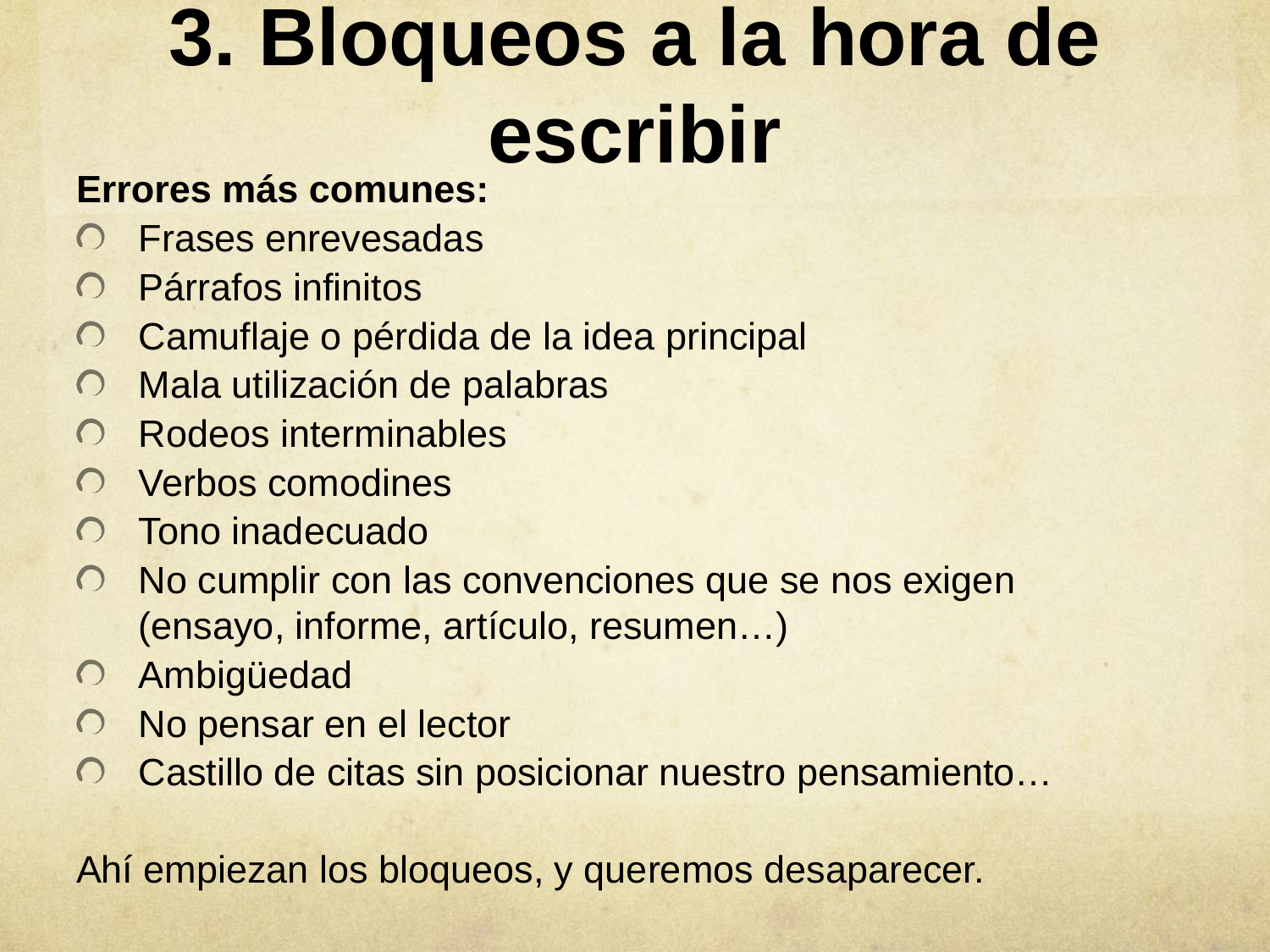

# 3. Bloqueos a la hora de escribir
Errores más comunes:
Frases enrevesadas
Párrafos infinitos
Camuflaje o pérdida de la idea principal
Mala utilización de palabras
Rodeos interminables
Verbos comodines
Tono inadecuado
No cumplir con las convenciones que se nos exigen (ensayo, informe, artículo, resumen…)
Ambigüedad
No pensar en el lector
Castillo de citas sin posicionar nuestro pensamiento…

Ahí empiezan los bloqueos, y queremos desaparecer.